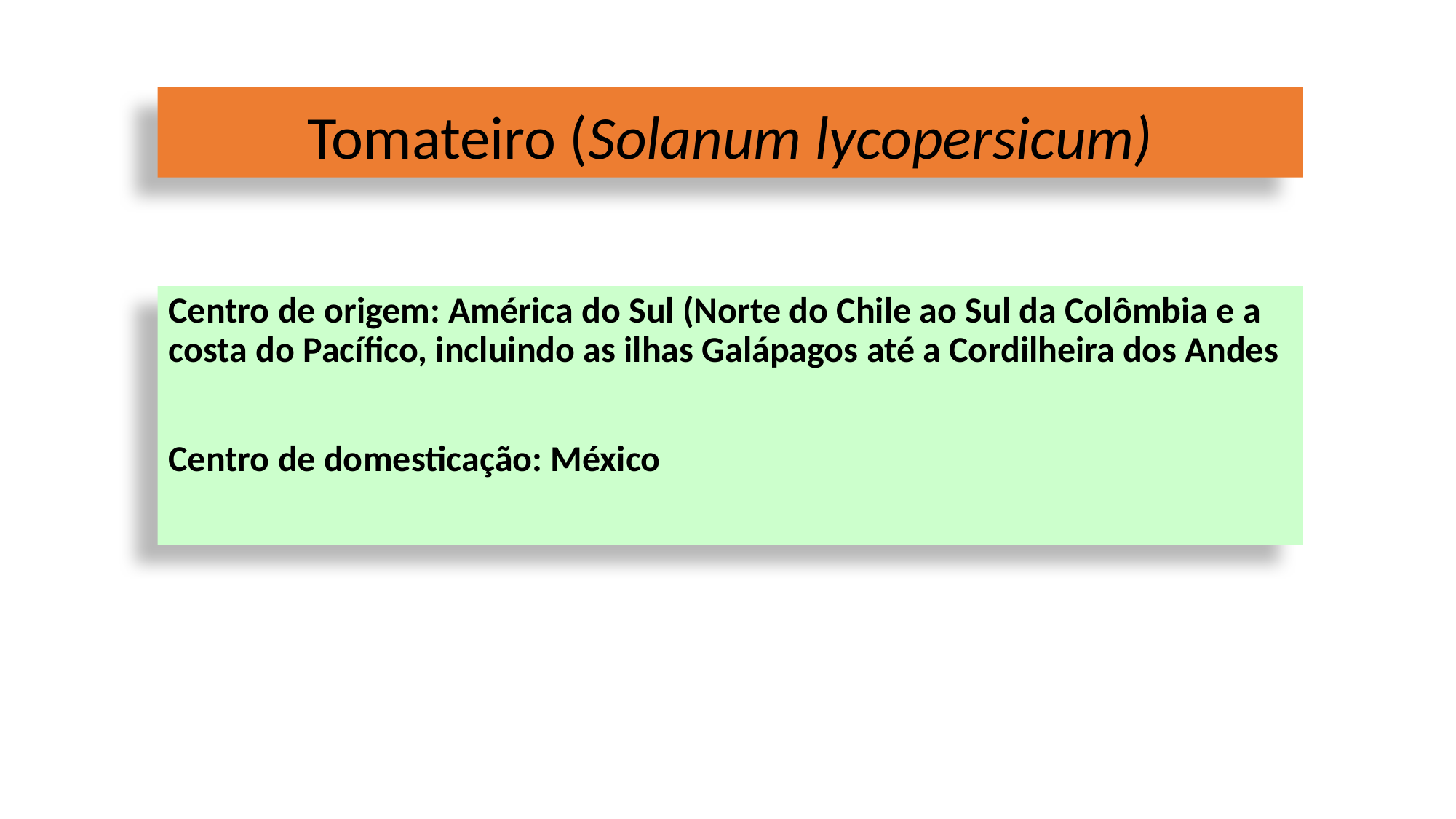

# Tomateiro (Solanum lycopersicum)
Centro de origem: América do Sul (Norte do Chile ao Sul da Colômbia e a costa do Pacífico, incluindo as ilhas Galápagos até a Cordilheira dos Andes

Centro de domesticação: México